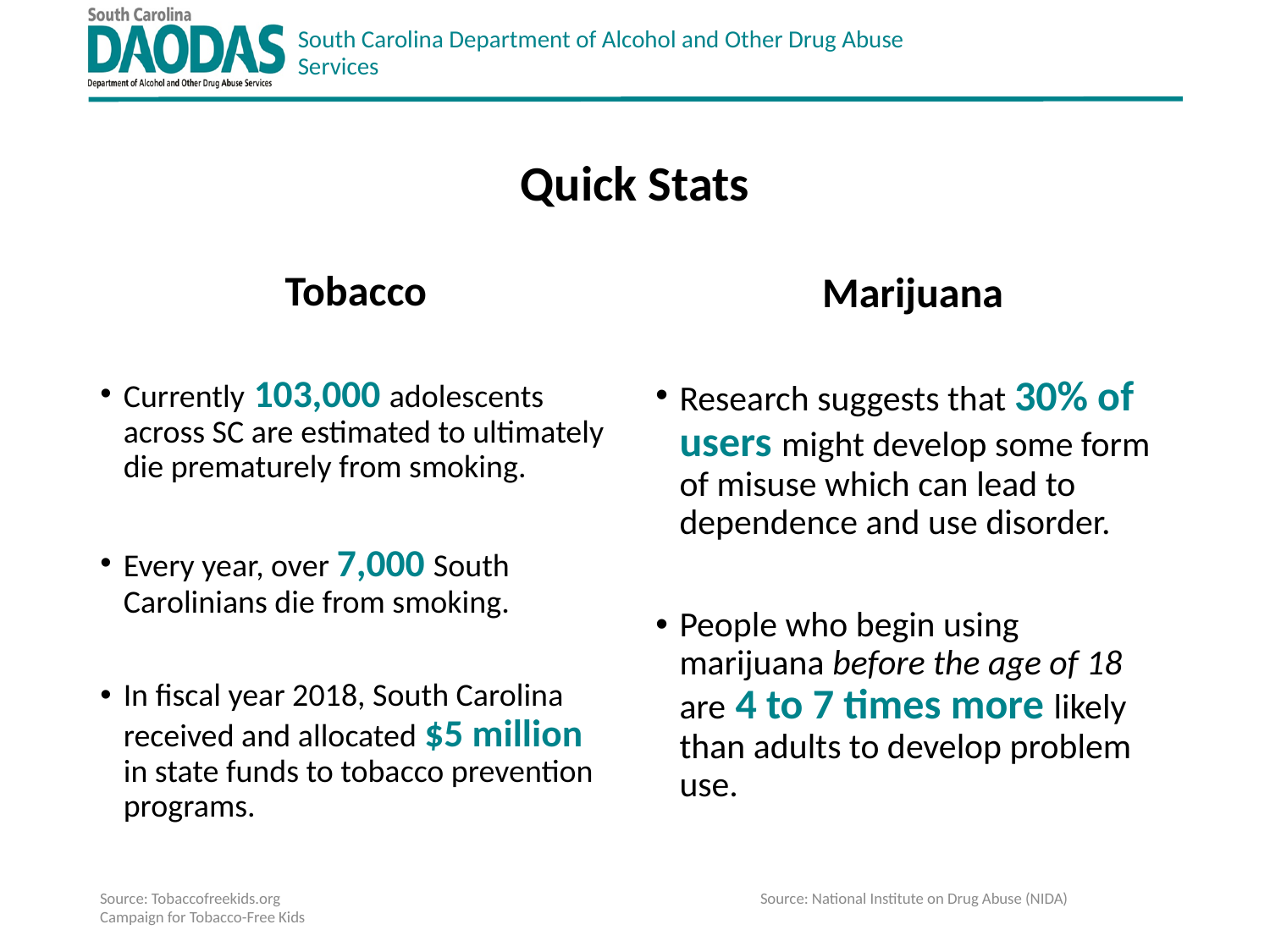

# Quick Stats
Tobacco
Marijuana
Currently 103,000 adolescents across SC are estimated to ultimately die prematurely from smoking.

Every year, over 7,000 South Carolinians die from smoking.

In fiscal year 2018, South Carolina received and allocated $5 million in state funds to tobacco prevention programs.

Research suggests that 30% of users might develop some form of misuse which can lead to dependence and use disorder.

People who begin using marijuana before the age of 18 are 4 to 7 times more likely than adults to develop problem use.

Source: Tobaccofreekids.org
Campaign for Tobacco-Free Kids

Source: National Institute on Drug Abuse (NIDA)